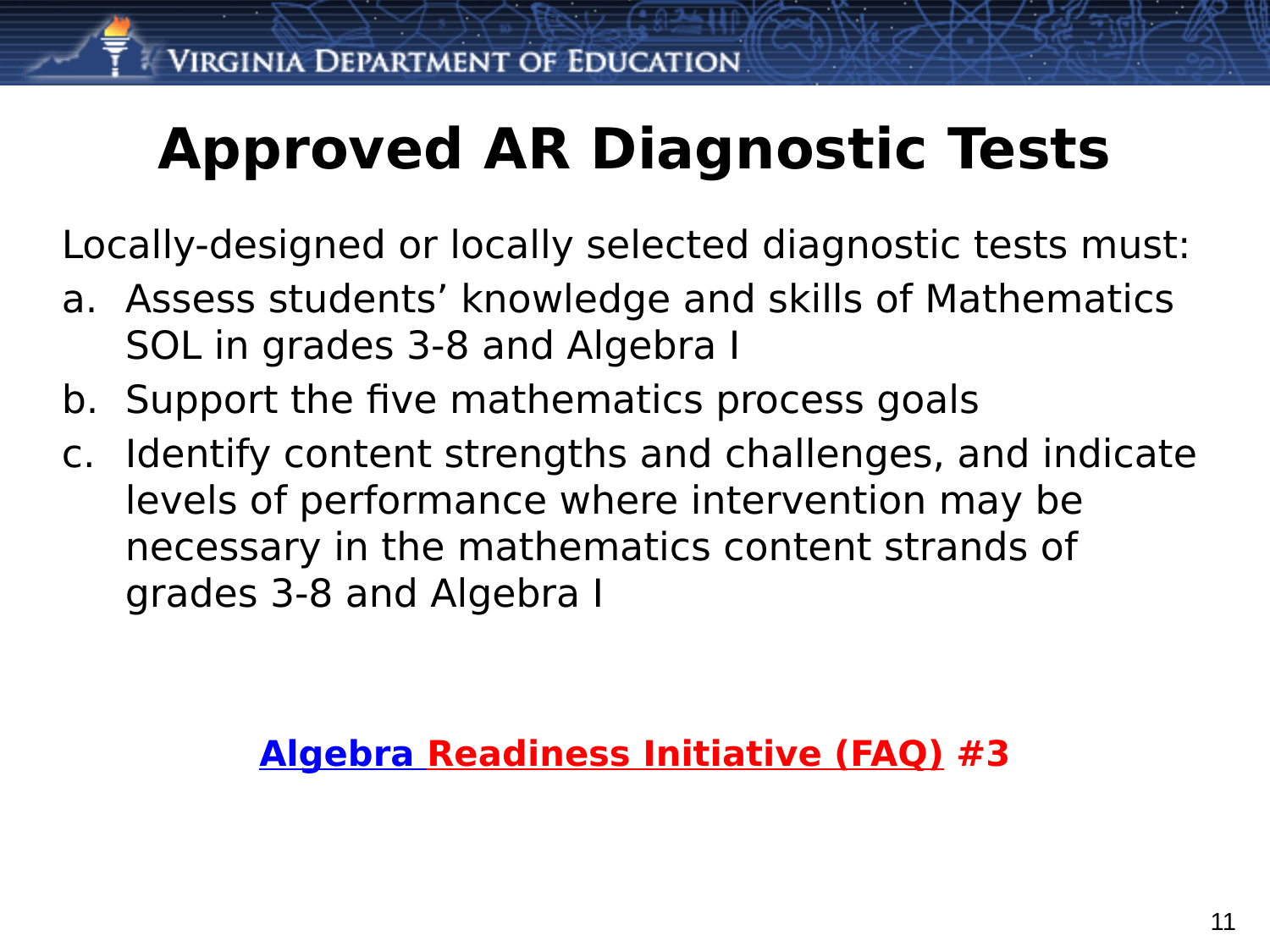

# Approved AR Diagnostic Tests
Locally-designed or locally selected diagnostic tests must:
Assess students’ knowledge and skills of Mathematics SOL in grades 3-8 and Algebra I
Support the five mathematics process goals
Identify content strengths and challenges, and indicate levels of performance where intervention may be necessary in the mathematics content strands of grades 3-8 and Algebra I

Algebra Readiness Initiative (FAQ) #3

11